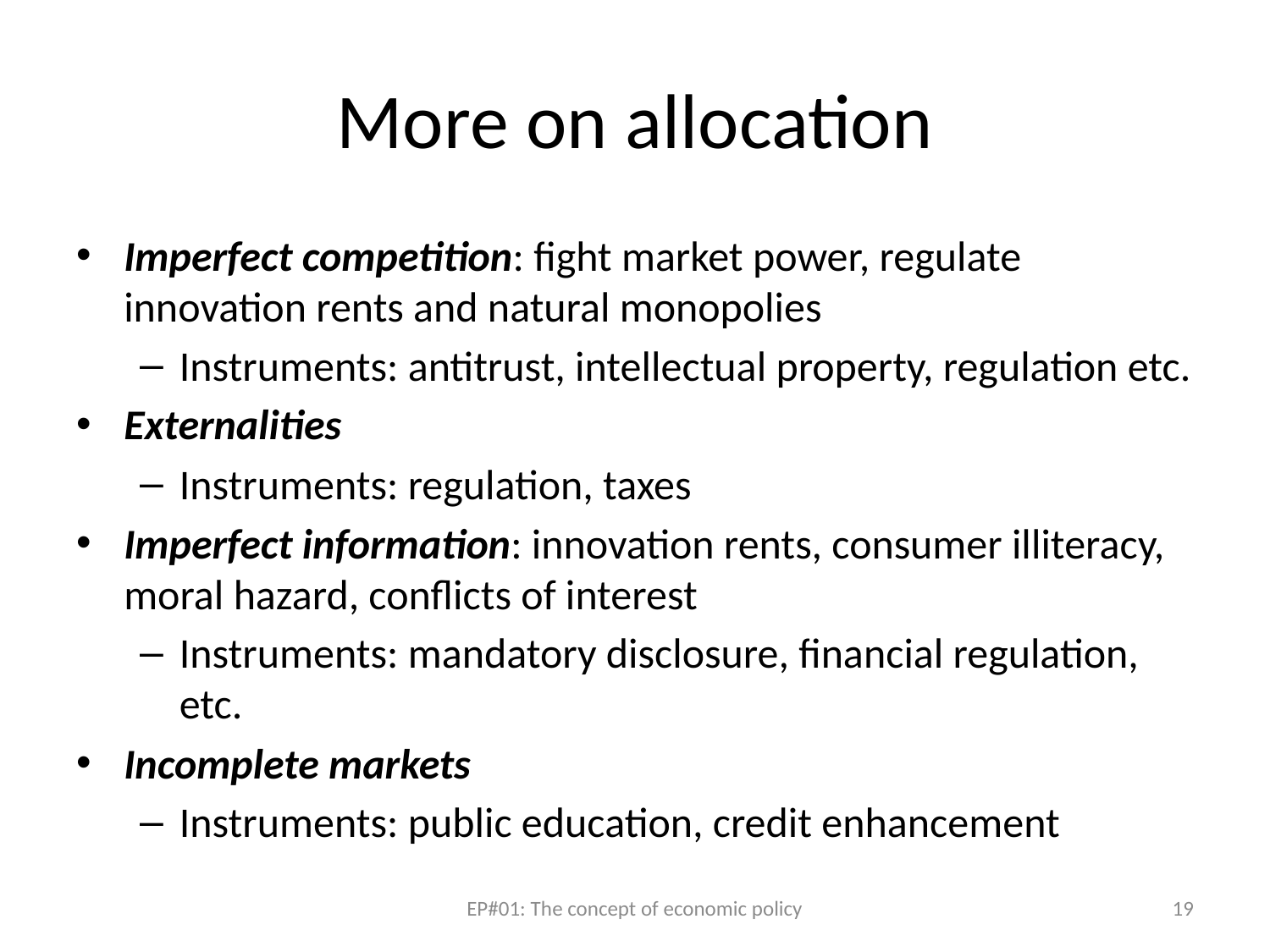

# More on allocation
Imperfect competition: fight market power, regulate innovation rents and natural monopolies
Instruments: antitrust, intellectual property, regulation etc.
Externalities
Instruments: regulation, taxes
Imperfect information: innovation rents, consumer illiteracy, moral hazard, conflicts of interest
Instruments: mandatory disclosure, financial regulation, etc.
Incomplete markets
Instruments: public education, credit enhancement
EP#01: The concept of economic policy
19